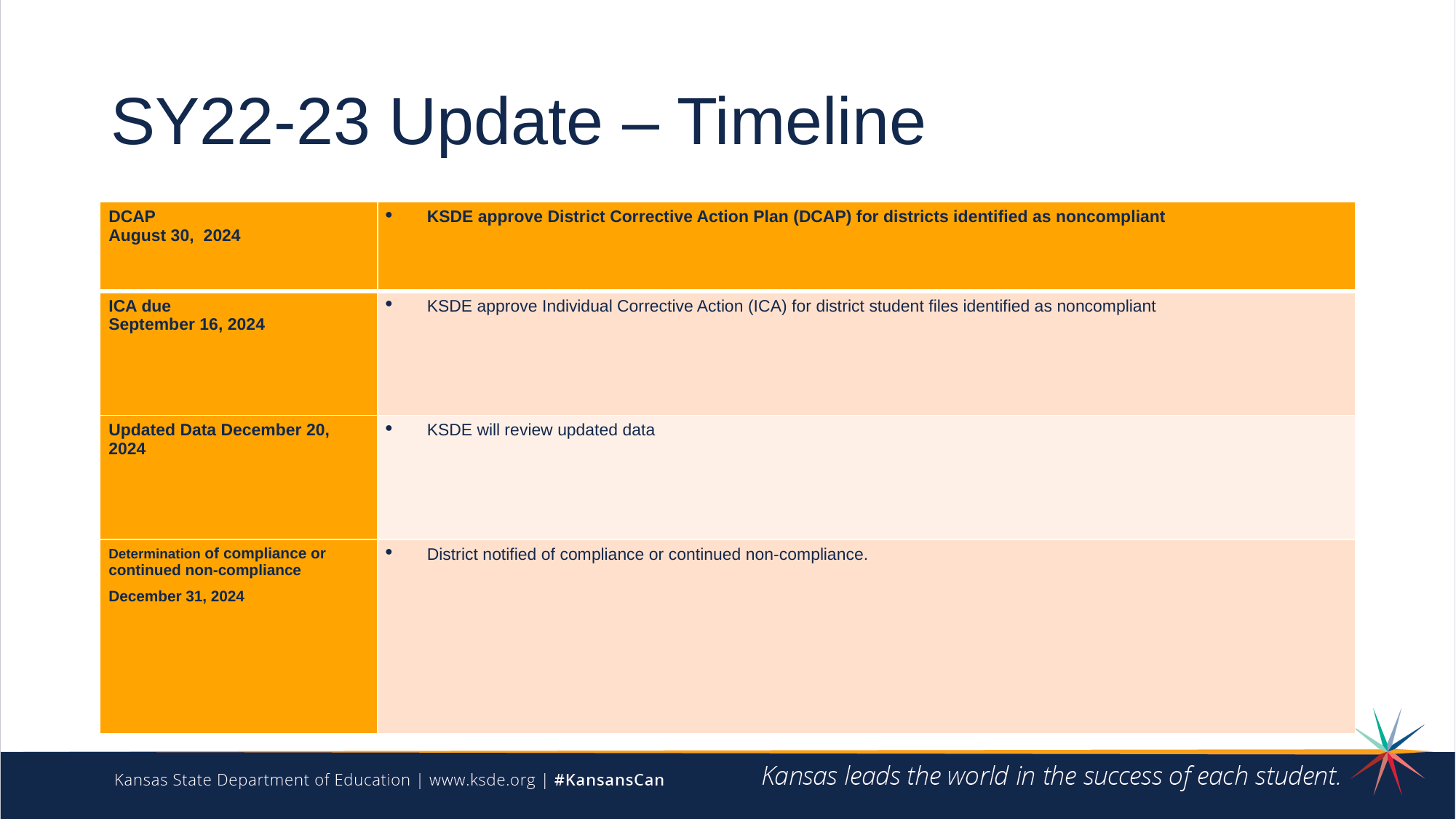

# SY22-23 Update – Timeline
| DCAP August 30, 2024 | KSDE approve District Corrective Action Plan (DCAP) for districts identified as noncompliant |
| --- | --- |
| ICA due September 16, 2024 | KSDE approve Individual Corrective Action (ICA) for district student files identified as noncompliant |
| Updated Data December 20, 2024 | KSDE will review updated data |
| Determination of compliance or continued non-compliance December 31, 2024 | District notified of compliance or continued non-compliance. |